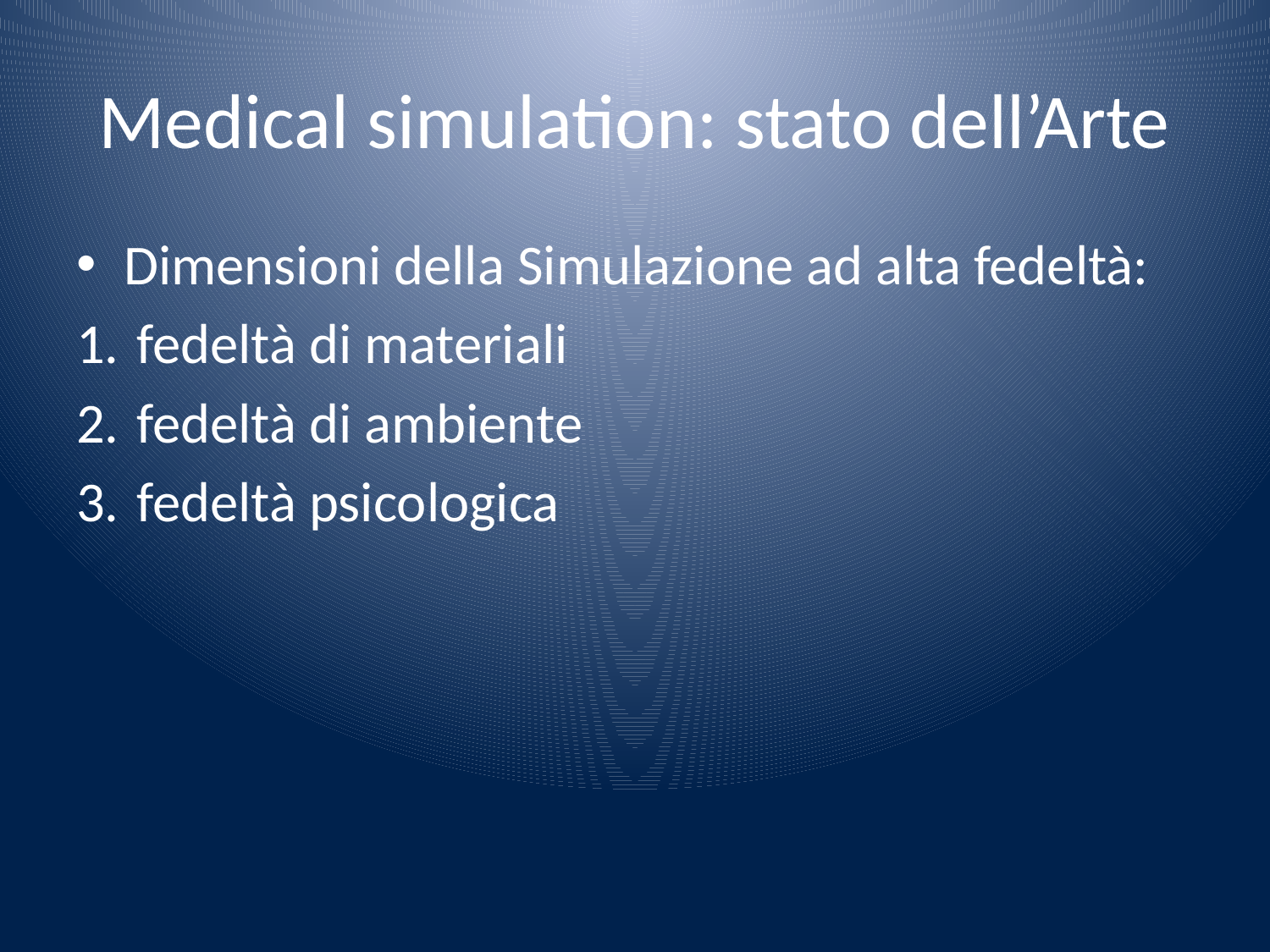

# Medical simulation: stato dell’Arte
Dimensioni della Simulazione ad alta fedeltà:
 fedeltà di materiali
 fedeltà di ambiente
 fedeltà psicologica